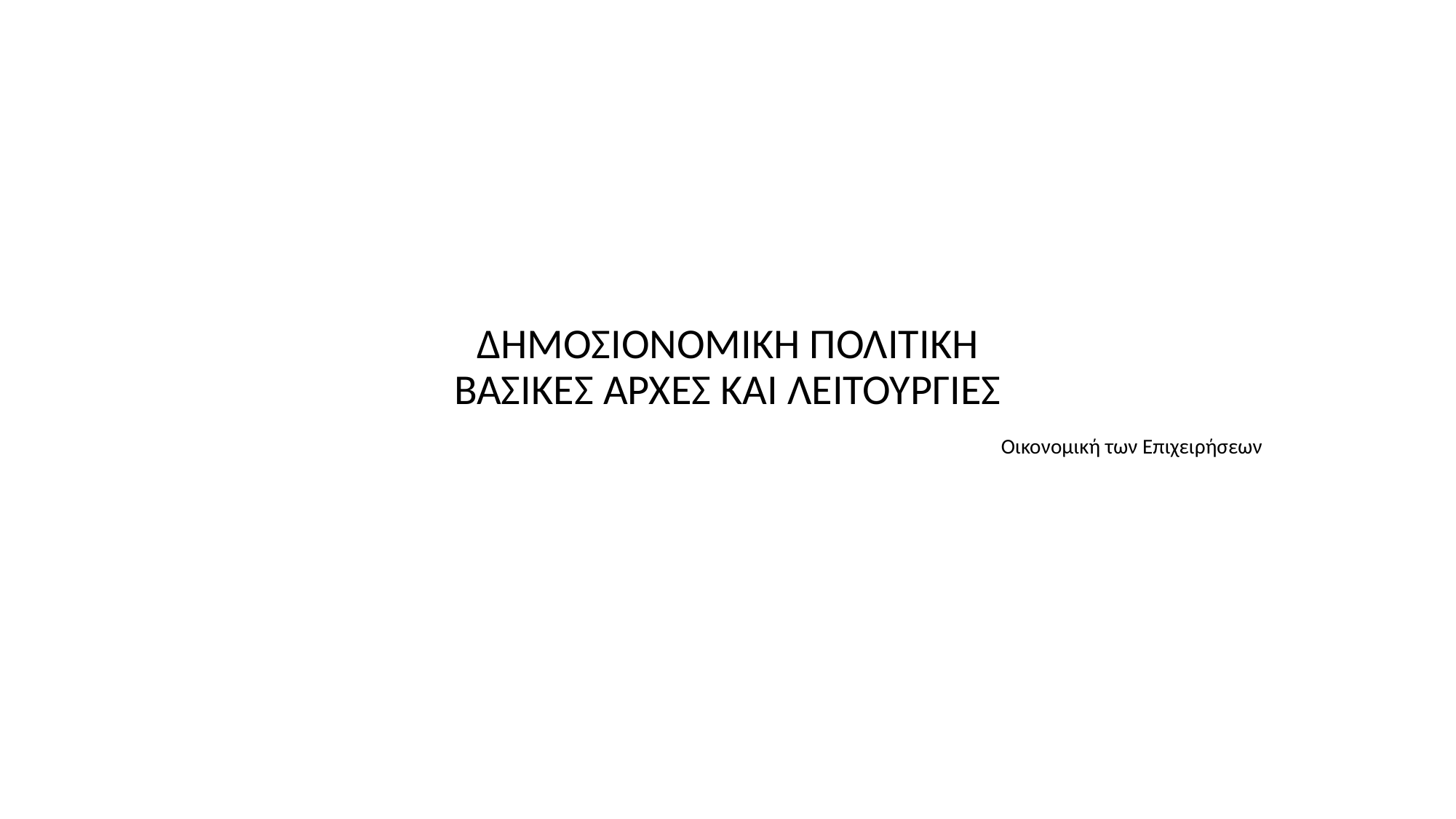

# ΔΗΜΟΣΙΟΝΟΜΙΚΗ ΠΟΛΙΤΙΚΗ ΒΑΣΙΚΕΣ ΑΡΧΕΣ ΚΑΙ ΛΕΙΤΟΥΡΓΙΕΣ
Οικονομική των Επιχειρήσεων